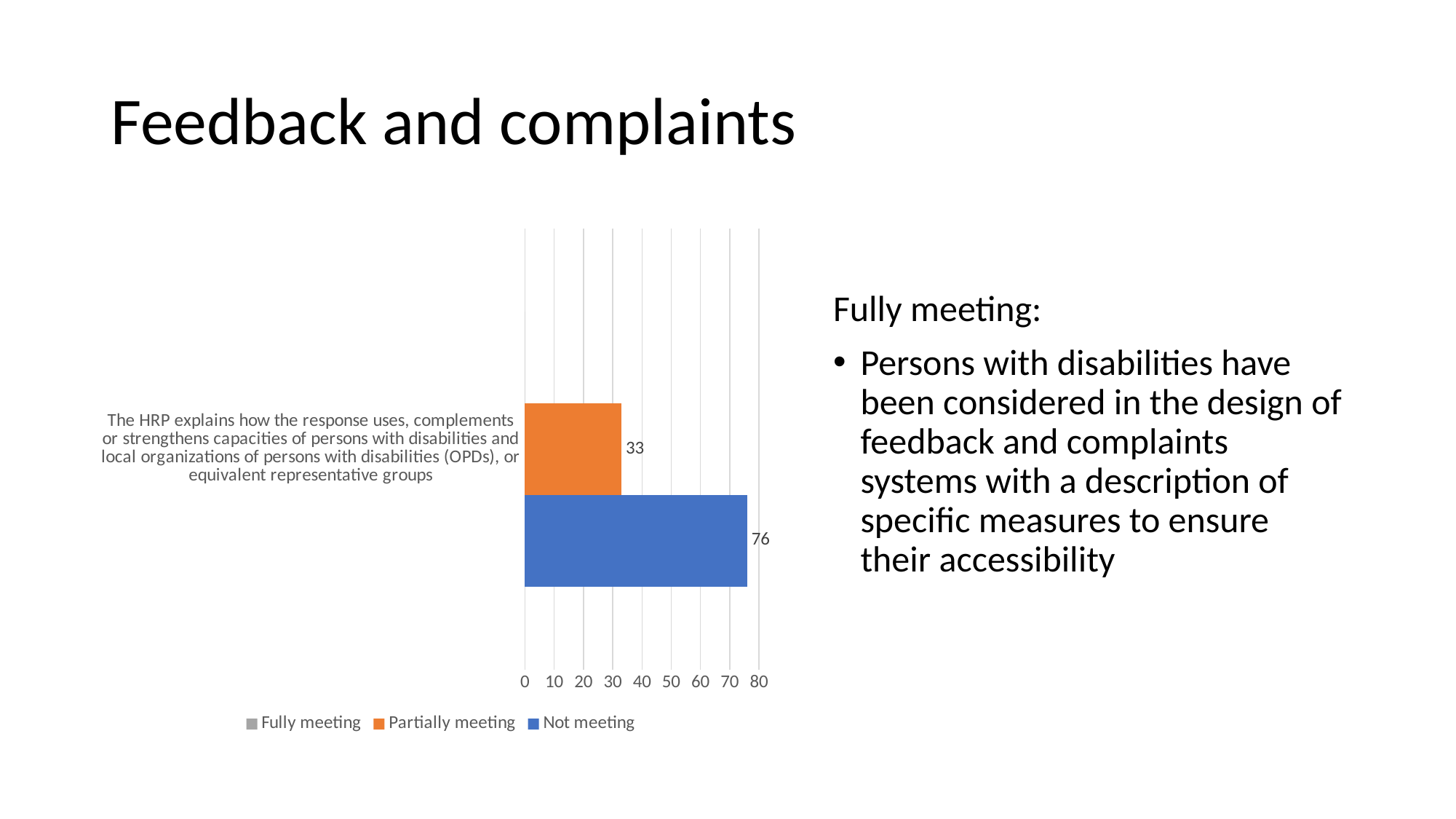

# Feedback and complaints

### Chart

| Category | Not meeting | Partially meeting | Fully meeting |
|---|---|---|---|
| The HRP explains how the response uses, complements or strengthens capacities of persons with disabilities and local organizations of persons with disabilities (OPDs), or equivalent representative groups | 76.0 | 33.0 | 0.0 |
Fully meeting:
Persons with disabilities have been considered in the design of feedback and complaints systems with a description of specific measures to ensure their accessibility